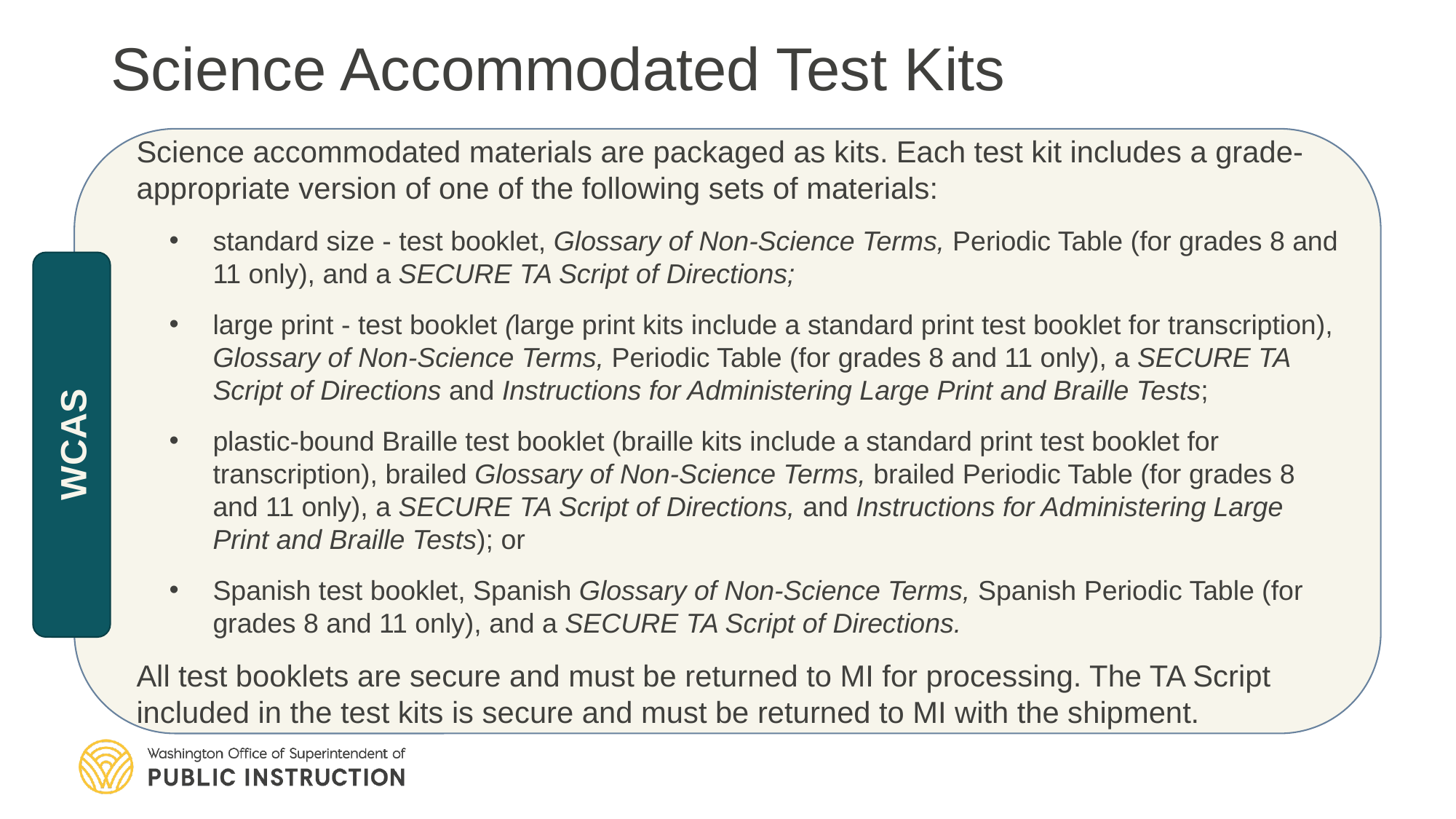

# Science Accommodated Test Kits
Science accommodated materials are packaged as kits. Each test kit includes a grade-appropriate version of one of the following sets of materials:
standard size - test booklet, Glossary of Non-Science Terms, Periodic Table (for grades 8 and 11 only), and a SECURE TA Script of Directions;
large print - test booklet (large print kits include a standard print test booklet for transcription), Glossary of Non-Science Terms, Periodic Table (for grades 8 and 11 only), a SECURE TA Script of Directions and Instructions for Administering Large Print and Braille Tests;
plastic-bound Braille test booklet (braille kits include a standard print test booklet for transcription), brailed Glossary of Non-Science Terms, brailed Periodic Table (for grades 8 and 11 only), a SECURE TA Script of Directions, and Instructions for Administering Large Print and Braille Tests); or
Spanish test booklet, Spanish Glossary of Non-Science Terms, Spanish Periodic Table (for grades 8 and 11 only), and a SECURE TA Script of Directions.
All test booklets are secure and must be returned to MI for processing. The TA Script included in the test kits is secure and must be returned to MI with the shipment.
WCAS